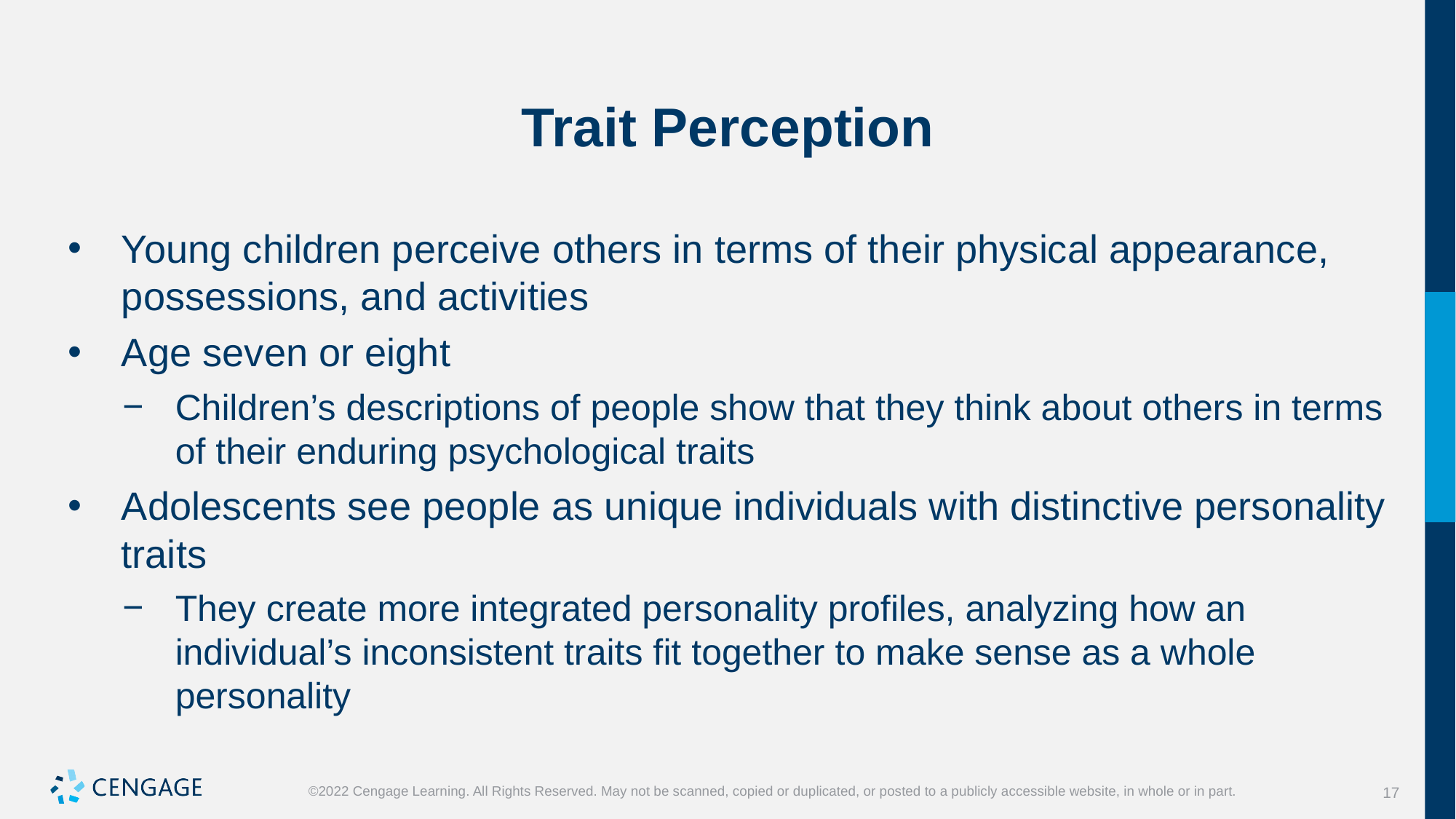

# Trait Perception
Young children perceive others in terms of their physical appearance, possessions, and activities
Age seven or eight
Children’s descriptions of people show that they think about others in terms of their enduring psychological traits
Adolescents see people as unique individuals with distinctive personality traits
They create more integrated personality profiles, analyzing how an individual’s inconsistent traits fit together to make sense as a whole personality